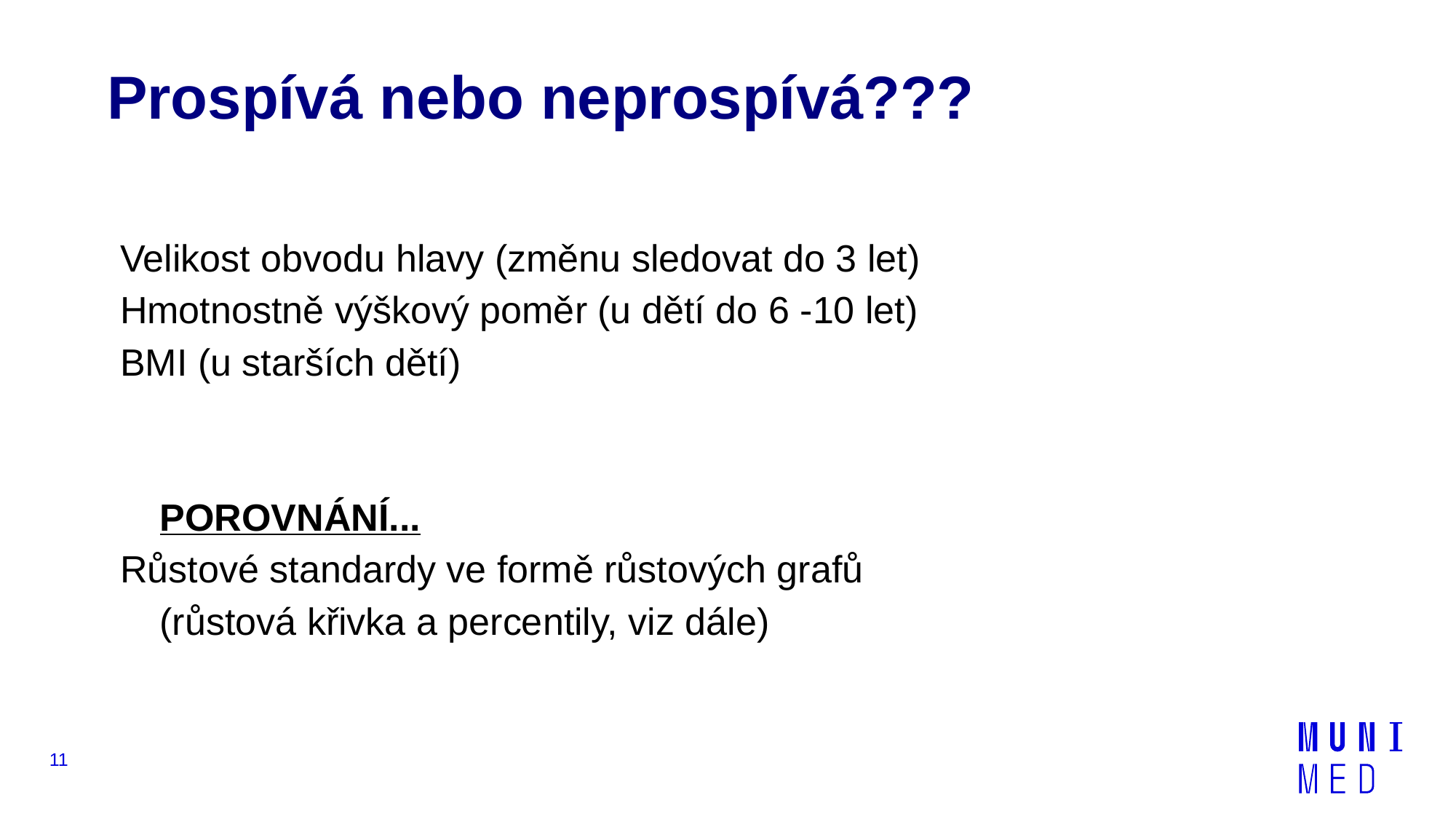

Prospívá nebo neprospívá???
Velikost obvodu hlavy (změnu sledovat do 3 let)
Hmotnostně výškový poměr (u dětí do 6 -10 let)
BMI (u starších dětí)
POROVNÁNÍ...
Růstové standardy ve formě růstových grafů
(růstová křivka a percentily, viz dále)
11